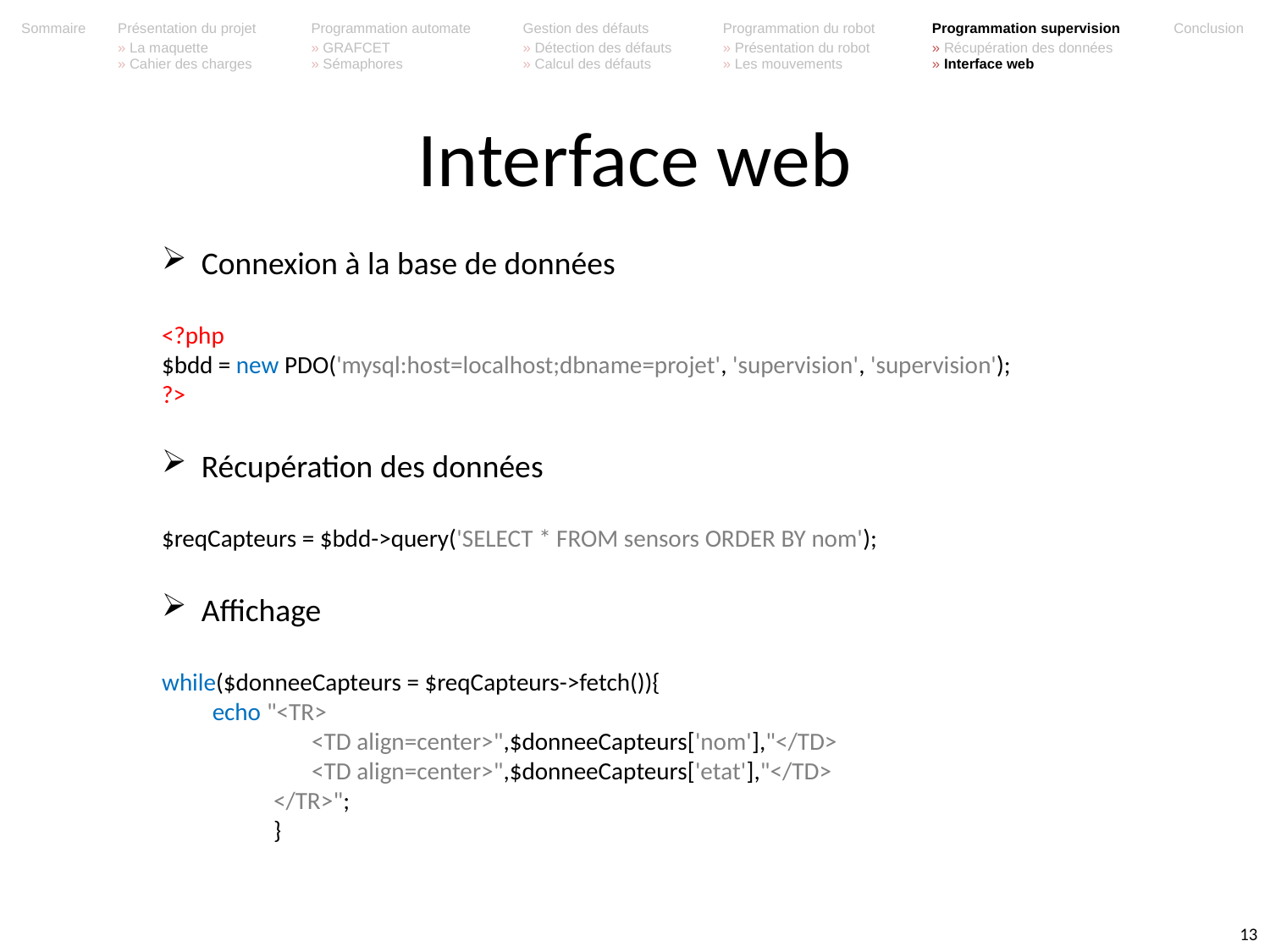

| Sommaire | Présentation du projet » La maquette » Cahier des charges | Programmation automate » GRAFCET » Sémaphores | Gestion des défauts » Détection des défauts » Calcul des défauts | Programmation du robot » Présentation du robot » Les mouvements | Programmation supervision » Récupération des données » Interface web | Conclusion |
| --- | --- | --- | --- | --- | --- | --- |
# Interface web
Connexion à la base de données

<?php
$bdd = new PDO('mysql:host=localhost;dbname=projet', 'supervision', 'supervision');
?>

Récupération des données

$reqCapteurs = $bdd->query('SELECT * FROM sensors ORDER BY nom');

Affichage

while($donneeCapteurs = $reqCapteurs->fetch()){
echo "<TR>
<TD align=center>",$donneeCapteurs['nom'],"</TD>
<TD align=center>",$donneeCapteurs['etat'],"</TD>
</TR>";
}
13